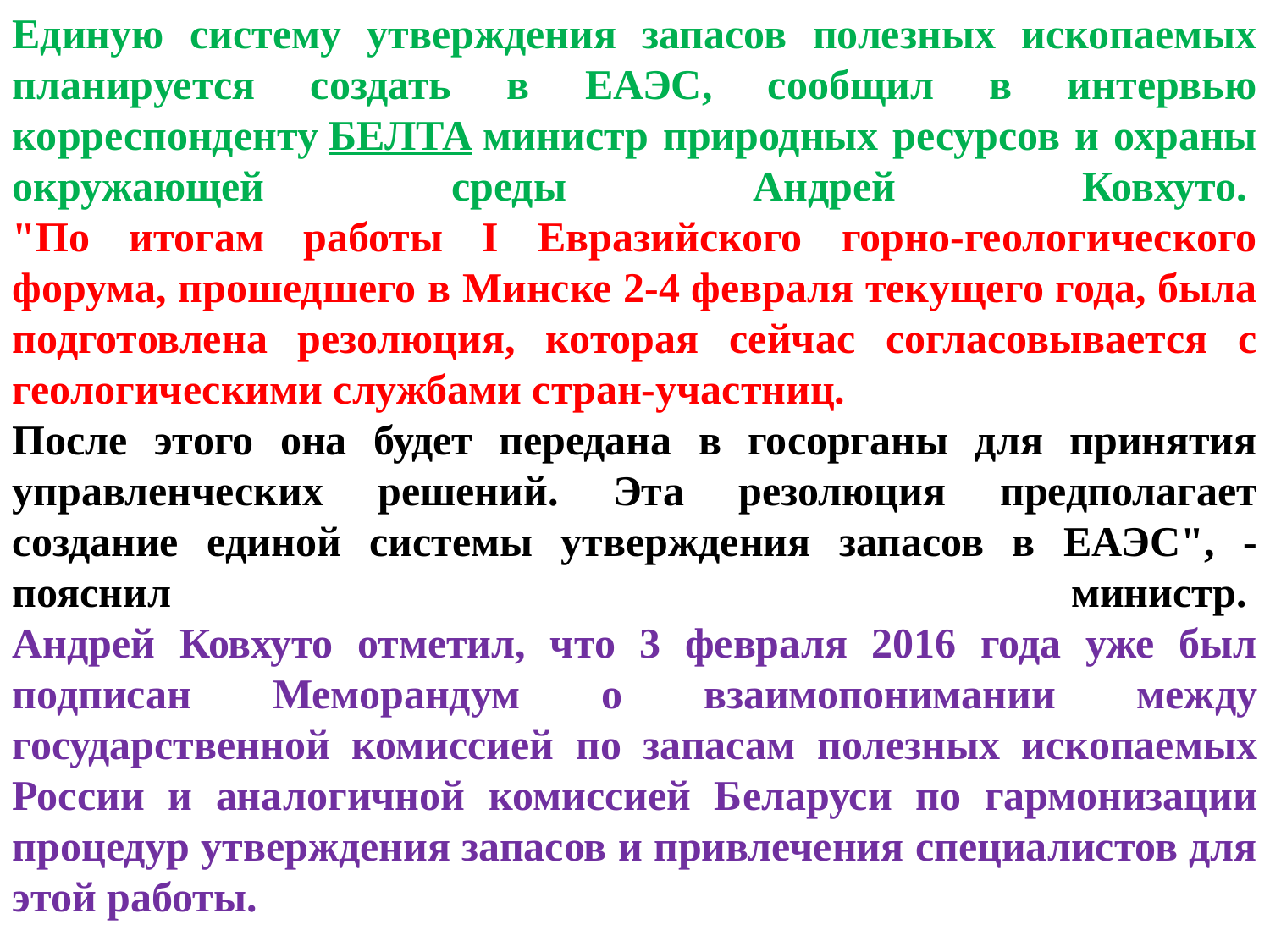

Единую систему утверждения запасов полезных ископаемых планируется создать в ЕАЭС, сообщил в интервью корреспонденту БЕЛТА министр природных ресурсов и охраны окружающей среды Андрей Ковхуто. 
"По итогам работы I Евразийского горно-геологического форума, прошедшего в Минске 2-4 февраля текущего года, была подготовлена резолюция, которая сейчас согласовывается с геологическими службами стран-участниц.
После этого она будет передана в госорганы для принятия управленческих решений. Эта резолюция предполагает создание единой системы утверждения запасов в ЕАЭС", - пояснил министр. 
Андрей Ковхуто отметил, что 3 февраля 2016 года уже был подписан Меморандум о взаимопонимании между государственной комиссией по запасам полезных ископаемых России и аналогичной комиссией Беларуси по гармонизации процедур утверждения запасов и привлечения специалистов для этой работы.